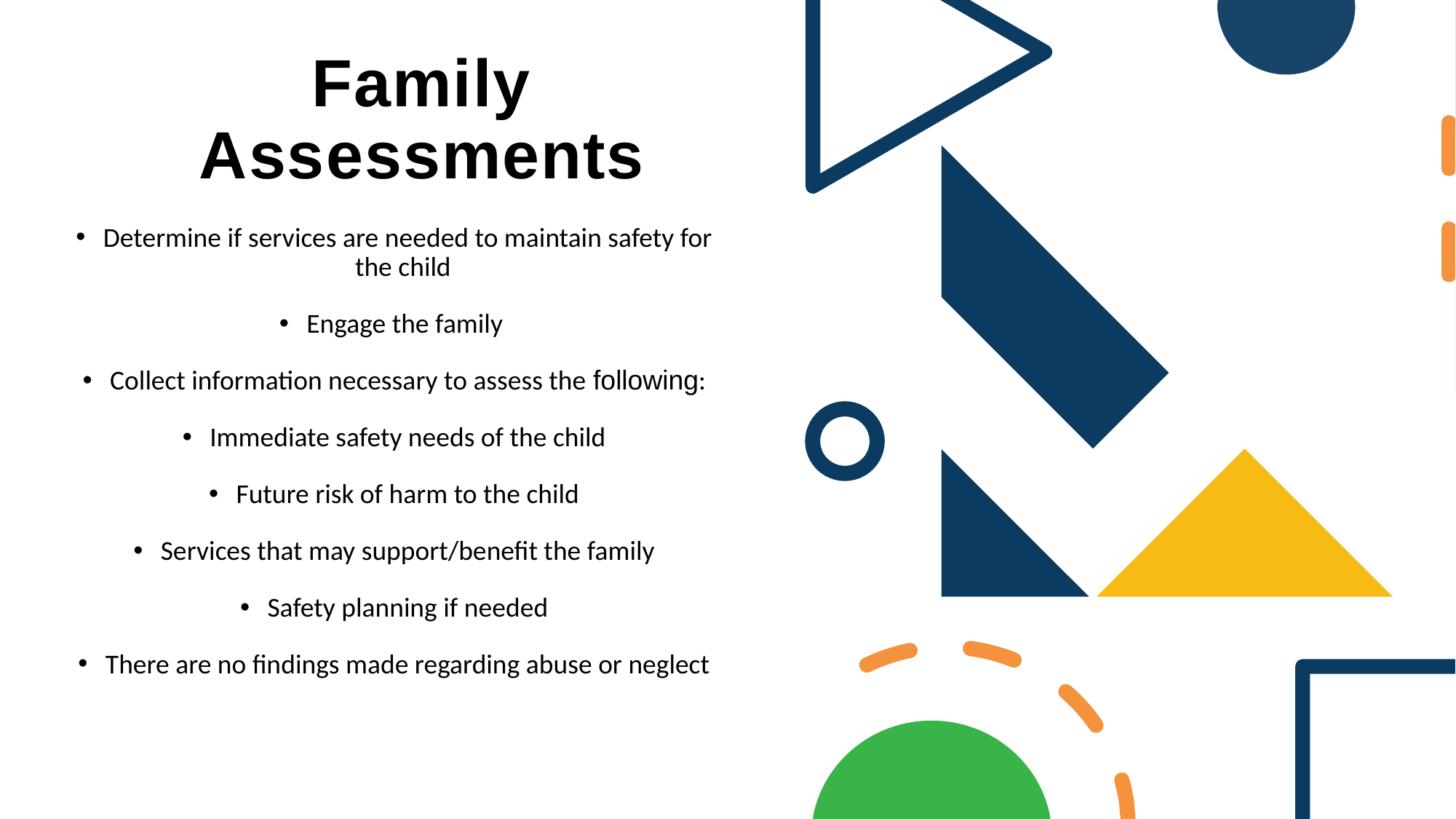

# Family Assessments

Determine if services are needed to maintain safety for the child​
Engage the family ​
Collect information necessary to assess the following:​
Immediate safety needs of the child​
Future risk of harm to the child​
Services that may support/benefit the family​
Safety planning if needed​
There are no findings made regarding abuse or neglect